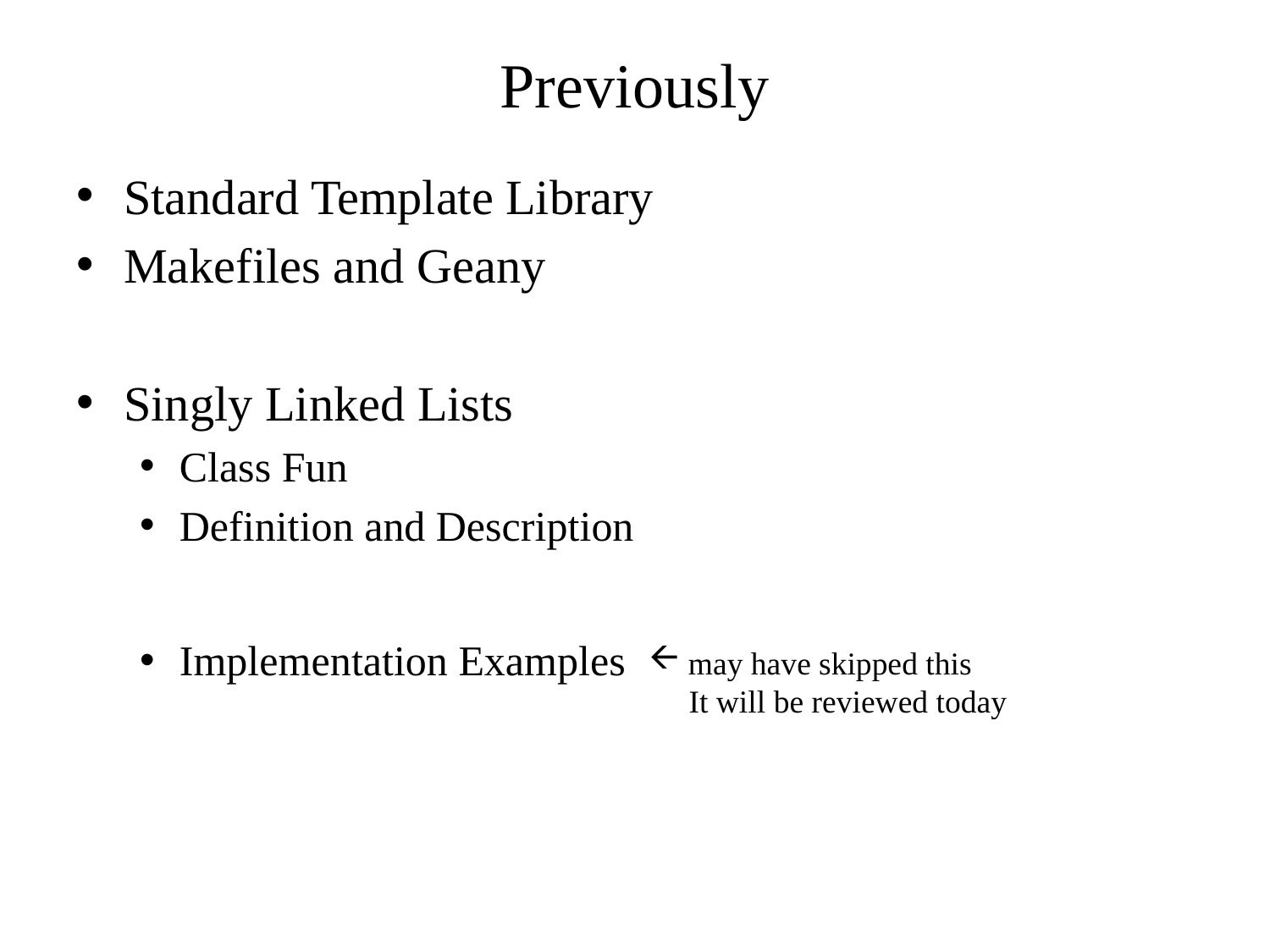

# Previously
Standard Template Library
Makefiles and Geany

Singly Linked Lists
Class Fun
Definition and Description

Implementation Examples
may have skipped this
     It will be reviewed today